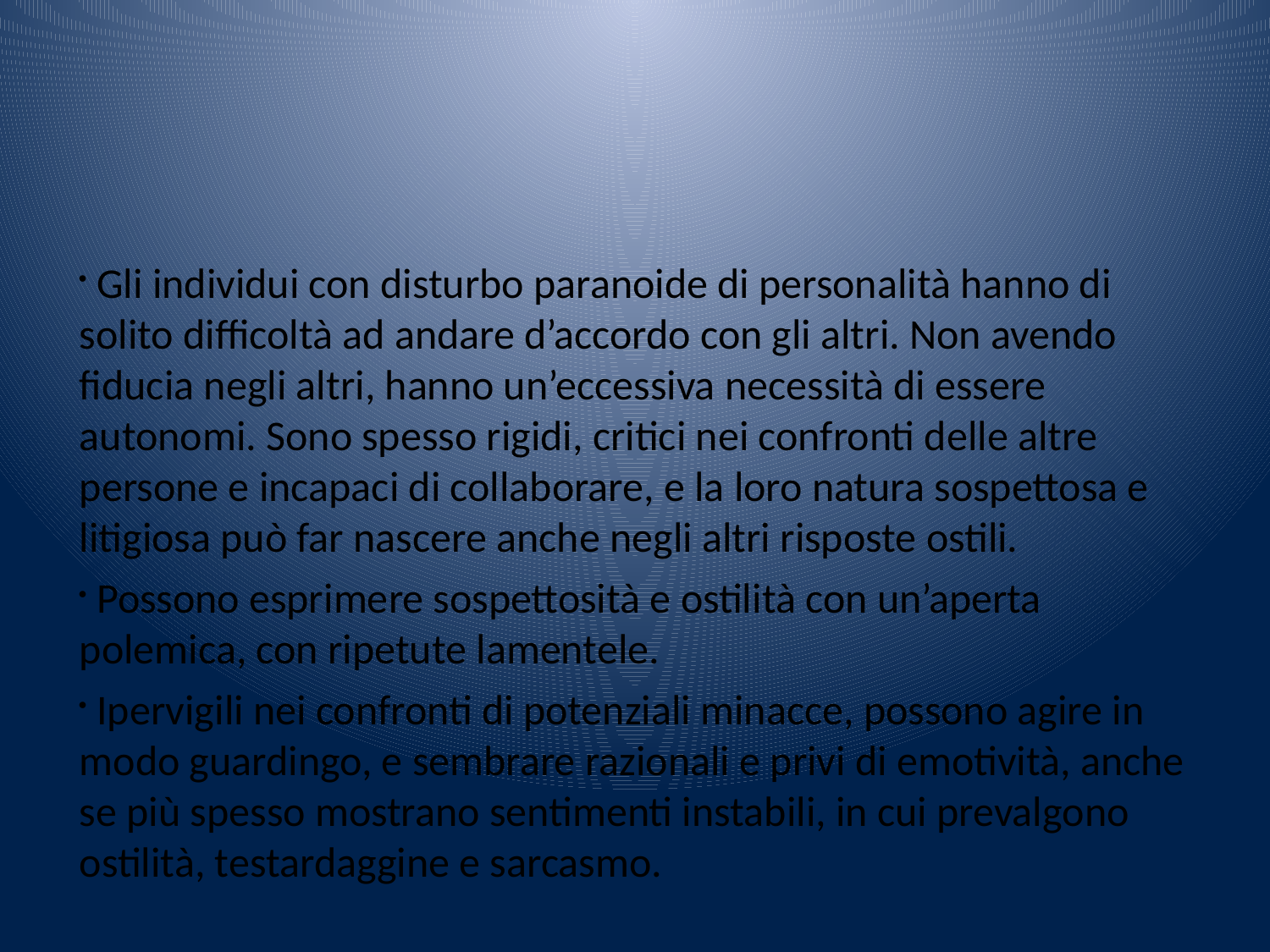

Gli individui con disturbo paranoide di personalità hanno di solito difficoltà ad andare d’accordo con gli altri. Non avendo fiducia negli altri, hanno un’eccessiva necessità di essere autonomi. Sono spesso rigidi, critici nei confronti delle altre persone e incapaci di collaborare, e la loro natura sospettosa e litigiosa può far nascere anche negli altri risposte ostili.
 Possono esprimere sospettosità e ostilità con un’aperta polemica, con ripetute lamentele.
 Ipervigili nei confronti di potenziali minacce, possono agire in modo guardingo, e sembrare razionali e privi di emotività, anche se più spesso mostrano sentimenti instabili, in cui prevalgono ostilità, testardaggine e sarcasmo.